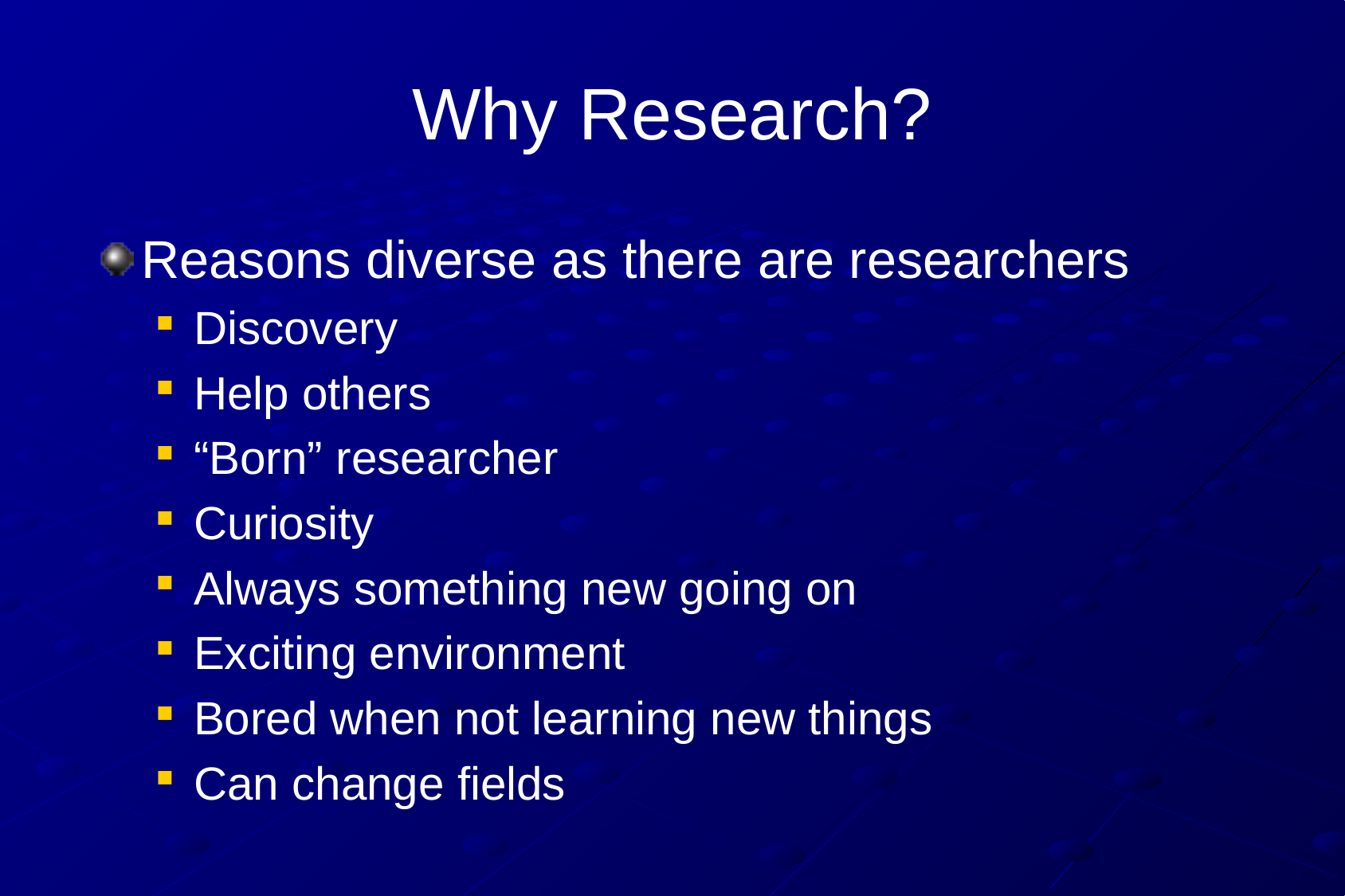

# Why Research?
Reasons diverse as there are researchers
Discovery
Help others
“Born” researcher
Curiosity
Always something new going on
Exciting environment
Bored when not learning new things
Can change fields